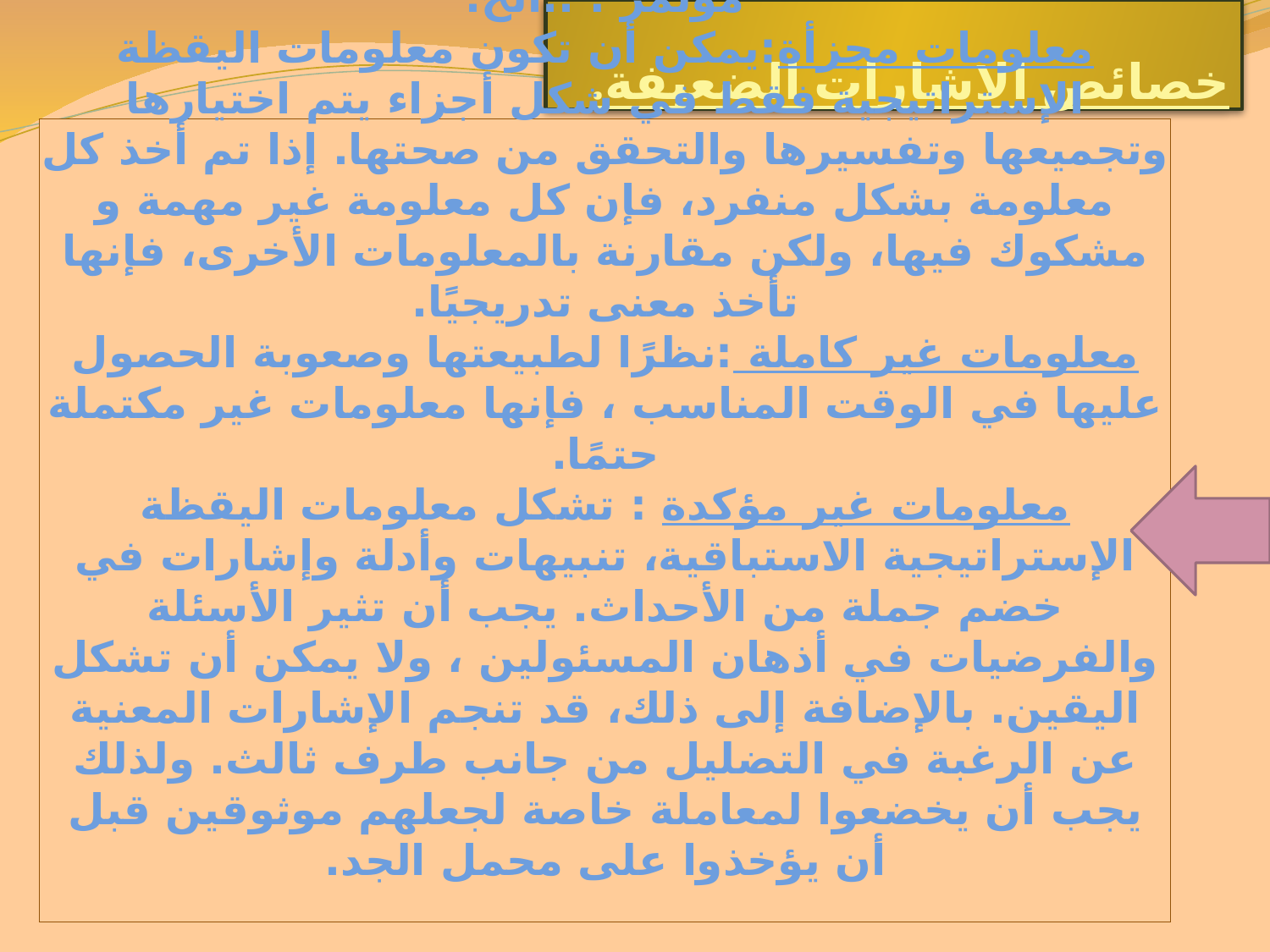

خصائص الاشارات الضعيفة.
# معلومات نوعية : معلومات اليقظة الإستراتيجية هي في الغالب نوعية. تهتم اليقظة بالأحداث التي قد تحدث وبالتالي لا يمكن أن تكون كمية قابلة للحساب. بل يمكن أن تتخذ الإشارات الضعيفة أشكالًا مثل: الجمل التي يتم التقاطها في اجتماع أو في معرض أو في مؤتمر ؛ ..الخ. معلومات مجزأة:يمكن أن تكون معلومات اليقظة الإستراتيجية فقط في شكل أجزاء يتم اختيارها وتجميعها وتفسيرها والتحقق من صحتها. إذا تم أخذ كل معلومة بشكل منفرد، فإن كل معلومة غير مهمة و مشكوك فيها، ولكن مقارنة بالمعلومات الأخرى، فإنها تأخذ معنى تدريجيًا. معلومات غير كاملة :نظرًا لطبيعتها وصعوبة الحصول عليها في الوقت المناسب ، فإنها معلومات غير مكتملة حتمًا. معلومات غير مؤكدة : تشكل معلومات اليقظة الإستراتيجية الاستباقية، تنبيهات وأدلة وإشارات في خضم جملة من الأحداث. يجب أن تثير الأسئلة والفرضيات في أذهان المسئولين ، ولا يمكن أن تشكل اليقين. بالإضافة إلى ذلك، قد تنجم الإشارات المعنية عن الرغبة في التضليل من جانب طرف ثالث. ولذلك يجب أن يخضعوا لمعاملة خاصة لجعلهم موثوقين قبل أن يؤخذوا على محمل الجد.